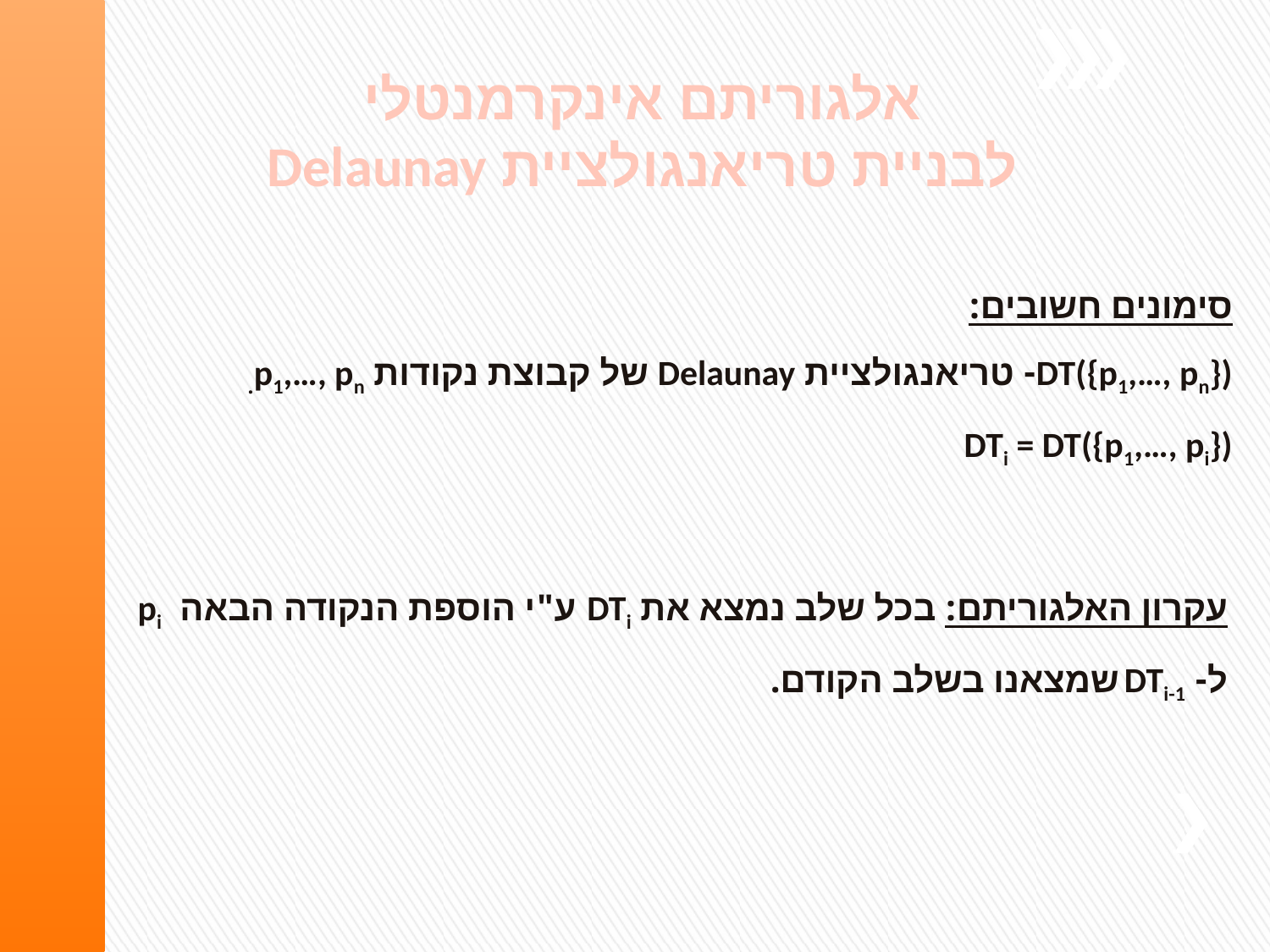

אלגוריתם אינקרמנטלי
 לבניית טריאנגולציית Delaunay
סימונים חשובים:
DT({p1,…, pn})- טריאנגולציית Delaunay של קבוצת נקודות p1,…, pn.
DTi = DT({p1,…, pi})
עקרון האלגוריתם: בכל שלב נמצא את DTi  ע"י הוספת הנקודה הבאה  pi
ל- DTi-1 שמצאנו בשלב הקודם.